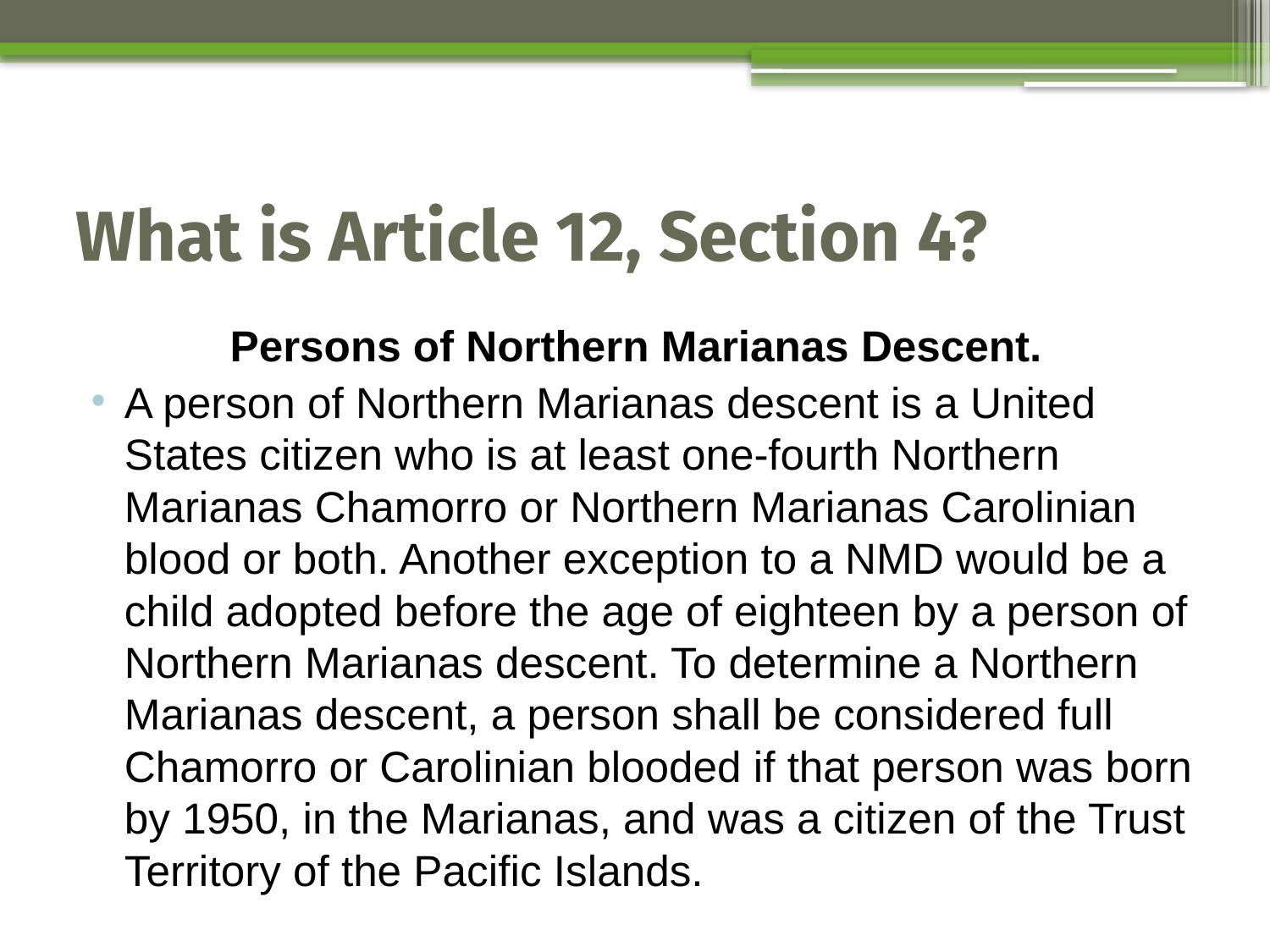

# What is Article 12, Section 4?
Persons of Northern Marianas Descent.
A person of Northern Marianas descent is a United States citizen who is at least one-fourth Northern Marianas Chamorro or Northern Marianas Carolinian blood or both. Another exception to a NMD would be a child adopted before the age of eighteen by a person of Northern Marianas descent. To determine a Northern Marianas descent, a person shall be considered full Chamorro or Carolinian blooded if that person was born by 1950, in the Marianas, and was a citizen of the Trust Territory of the Pacific Islands.